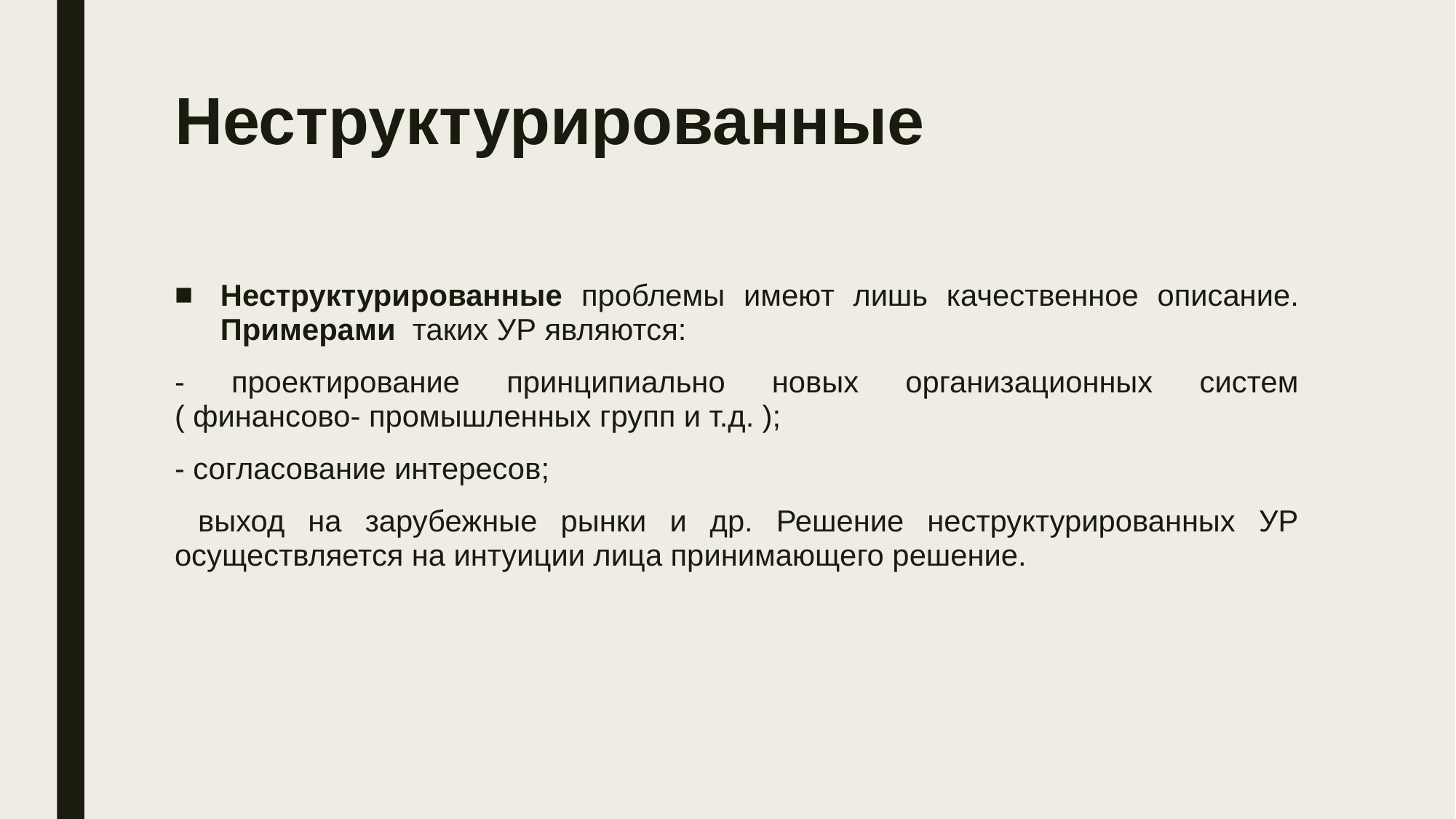

# Неструктурированные
Неструктурированные проблемы имеют лишь качественное описание. Примерами  таких УР являются:
- проектирование принципиально новых организационных систем ( финансово- промышленных групп и т.д. );
- согласование интересов;
 выход на зарубежные рынки и др. Решение неструктурированных УР осуществляется на интуиции лица принимающего решение.